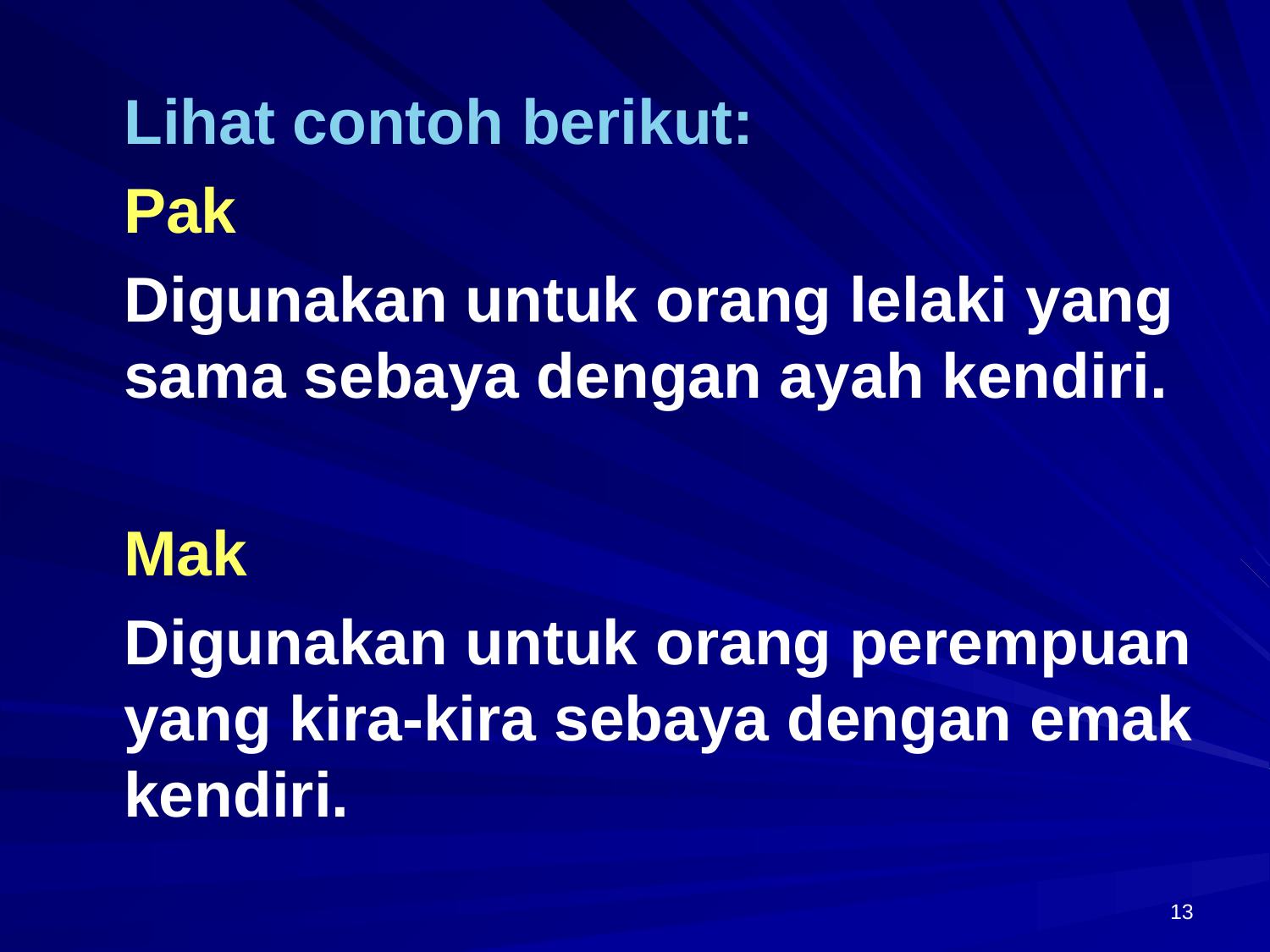

Lihat contoh berikut:
	Pak
	Digunakan untuk orang lelaki yang sama sebaya dengan ayah kendiri.

	Mak
	Digunakan untuk orang perempuan yang kira-kira sebaya dengan emak kendiri.
13